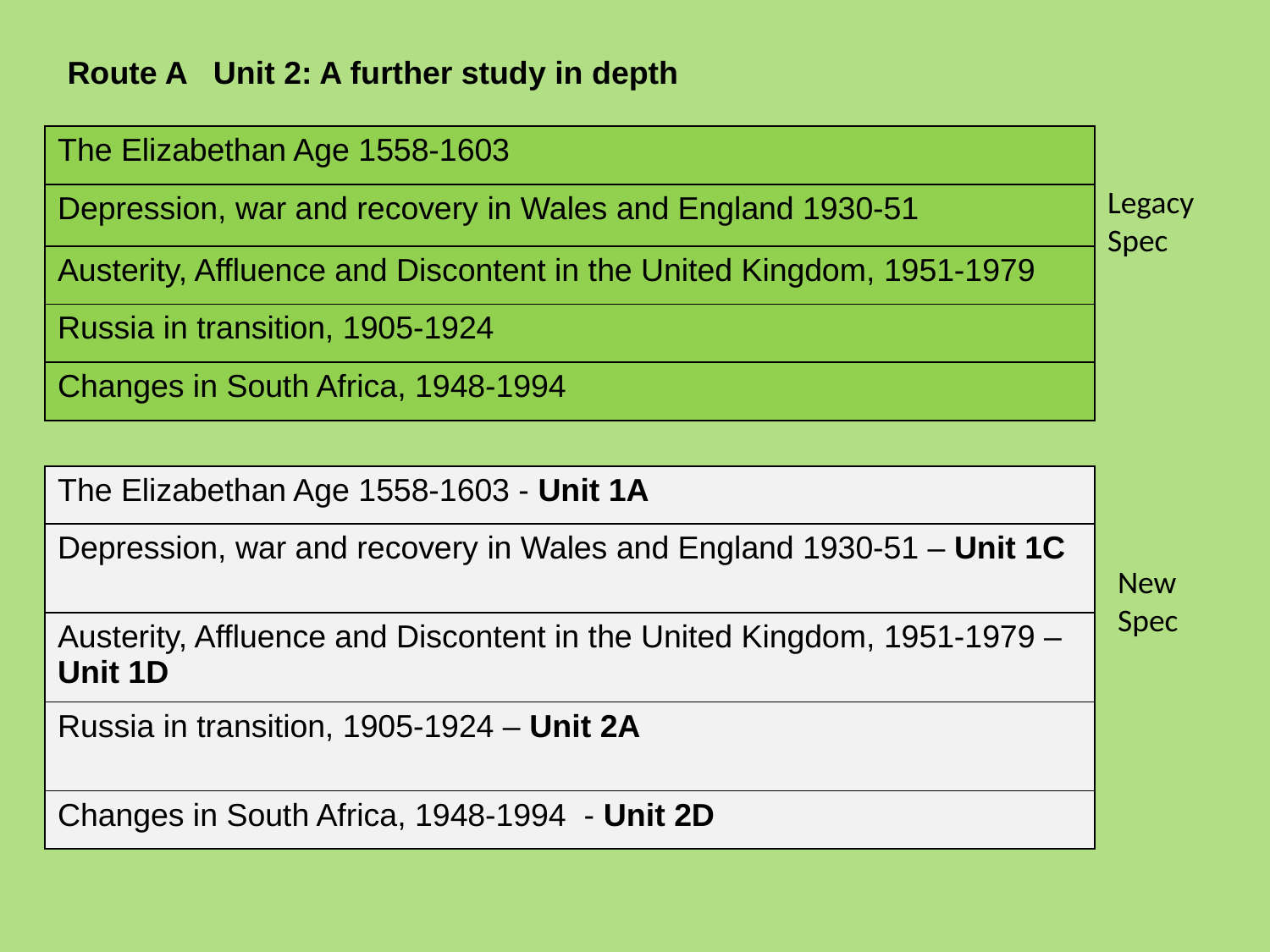

Route A   Unit 2: A further study in depth
| The Elizabethan Age 1558-1603 |
| --- |
| Depression, war and recovery in Wales and England 1930-51 |
| Austerity, Affluence and Discontent in the United Kingdom, 1951-1979 |
| Russia in transition, 1905-1924 |
| Changes in South Africa, 1948-1994 |
Legacy
Spec
| The Elizabethan Age 1558-1603 - Unit 1A |
| --- |
| Depression, war and recovery in Wales and England 1930-51 – Unit 1C |
| Austerity, Affluence and Discontent in the United Kingdom, 1951-1979 – Unit 1D |
| Russia in transition, 1905-1924 – Unit 2A |
| Changes in South Africa, 1948-1994 - Unit 2D |
New
Spec